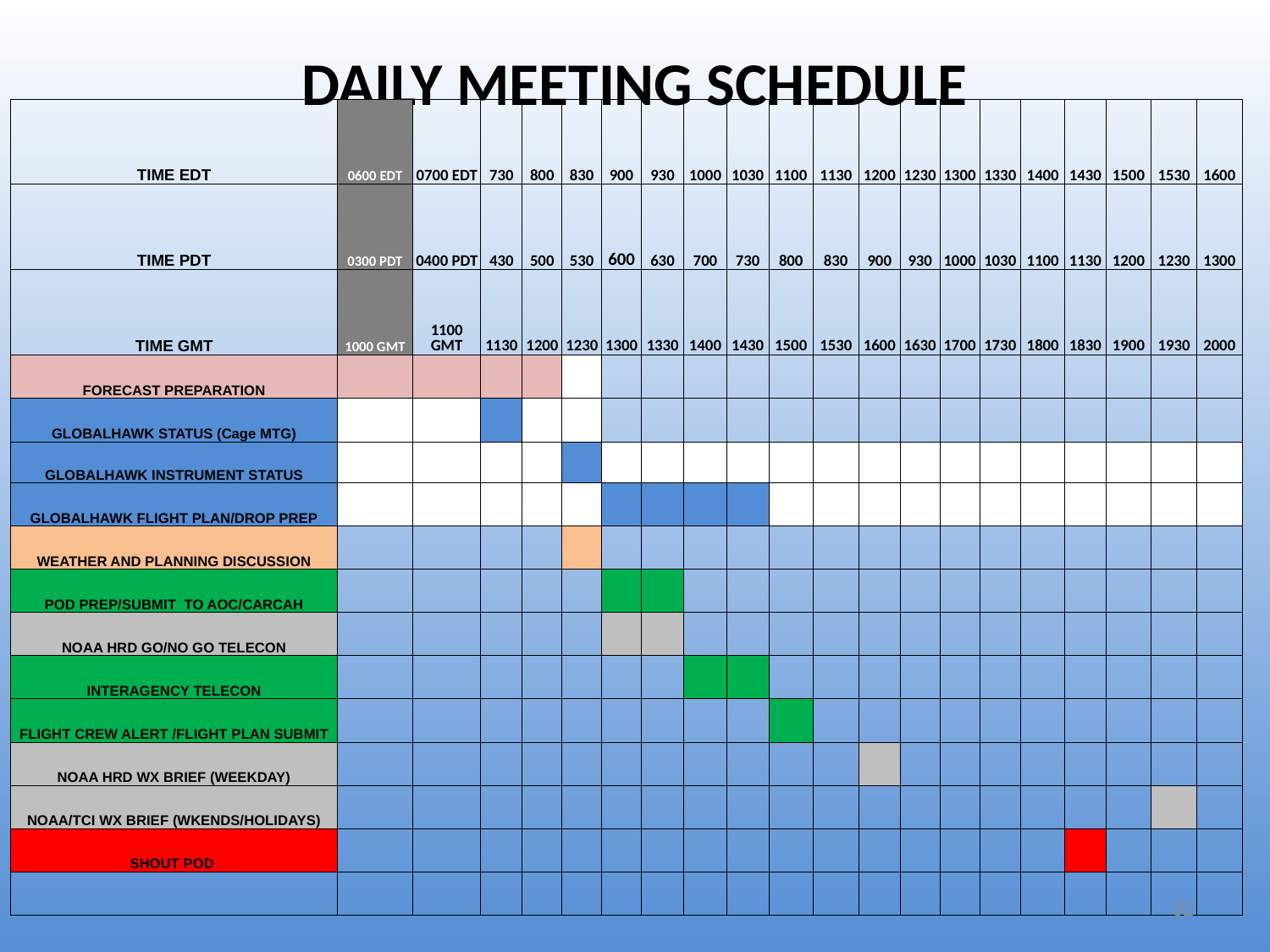

|  |  |  |  |  |  |  |  |  |  |  |  |  |  |  |  |  |  |  |  |  |
| --- | --- | --- | --- | --- | --- | --- | --- | --- | --- | --- | --- | --- | --- | --- | --- | --- | --- | --- | --- | --- |
|  |  |  |  |  |  |  |  |  |  |  |  |  |  |  |  |  |  |  |  |  |
| TIME EDT | 0600 EDT | 0700 EDT | 730 | 800 | 830 | 900 | 930 | 1000 | 1030 | 1100 | 1130 | 1200 | 1230 | 1300 | 1330 | 1400 | 1430 | 1500 | 1530 | 1600 |
| TIME PDT | 0300 PDT | 0400 PDT | 430 | 500 | 530 | 600 | 630 | 700 | 730 | 800 | 830 | 900 | 930 | 1000 | 1030 | 1100 | 1130 | 1200 | 1230 | 1300 |
| TIME GMT | 1000 GMT | 1100 GMT | 1130 | 1200 | 1230 | 1300 | 1330 | 1400 | 1430 | 1500 | 1530 | 1600 | 1630 | 1700 | 1730 | 1800 | 1830 | 1900 | 1930 | 2000 |
| FORECAST PREPARATION |  |  |  |  |  |  |  |  |  |  |  |  |  |  |  |  |  |  |  |  |
| GLOBALHAWK STATUS (Cage MTG) |  |  |  |  |  |  |  |  |  |  |  |  |  |  |  |  |  |  |  |  |
| GLOBALHAWK INSTRUMENT STATUS |  |  |  |  |  |  |  |  |  |  |  |  |  |  |  |  |  |  |  |  |
| GLOBALHAWK FLIGHT PLAN/DROP PREP |  |  |  |  |  |  |  |  |  |  |  |  |  |  |  |  |  |  |  |  |
| WEATHER AND PLANNING DISCUSSION |  |  |  |  |  |  |  |  |  |  |  |  |  |  |  |  |  |  |  |  |
| POD PREP/SUBMIT TO AOC/CARCAH |  |  |  |  |  |  |  |  |  |  |  |  |  |  |  |  |  |  |  |  |
| NOAA HRD GO/NO GO TELECON |  |  |  |  |  |  |  |  |  |  |  |  |  |  |  |  |  |  |  |  |
| INTERAGENCY TELECON |  |  |  |  |  |  |  |  |  |  |  |  |  |  |  |  |  |  |  |  |
| FLIGHT CREW ALERT /FLIGHT PLAN SUBMIT |  |  |  |  |  |  |  |  |  |  |  |  |  |  |  |  |  |  |  |  |
| NOAA HRD WX BRIEF (WEEKDAY) |  |  |  |  |  |  |  |  |  |  |  |  |  |  |  |  |  |  |  |  |
| NOAA/TCI WX BRIEF (WKENDS/HOLIDAYS) |  |  |  |  |  |  |  |  |  |  |  |  |  |  |  |  |  |  |  |  |
| SHOUT POD |  |  |  |  |  |  |  |  |  |  |  |  |  |  |  |  |  |  |  |  |
|  |  |  |  |  |  |  |  |  |  |  |  |  |  |  |  |  |  |  |  |  |
# DAILY MEETING SCHEDULE
32